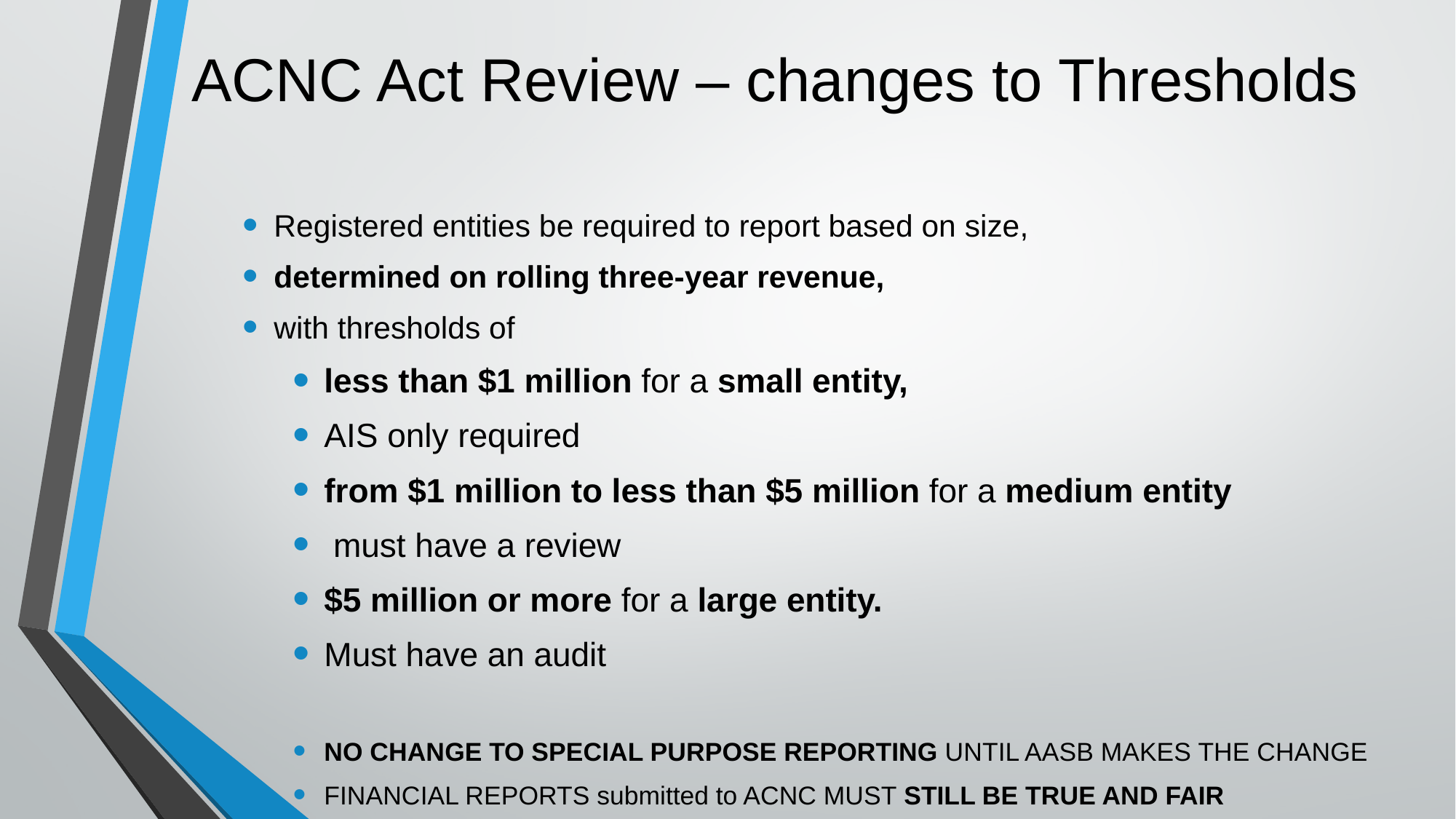

# ACNC Act Review – changes to Thresholds
Registered entities be required to report based on size,
determined on rolling three-year revenue,
with thresholds of
less than $1 million for a small entity,
AIS only required
from $1 million to less than $5 million for a medium entity
 must have a review
$5 million or more for a large entity.
Must have an audit

NO CHANGE TO SPECIAL PURPOSE REPORTING UNTIL AASB MAKES THE CHANGE
FINANCIAL REPORTS submitted to ACNC MUST STILL BE TRUE AND FAIR